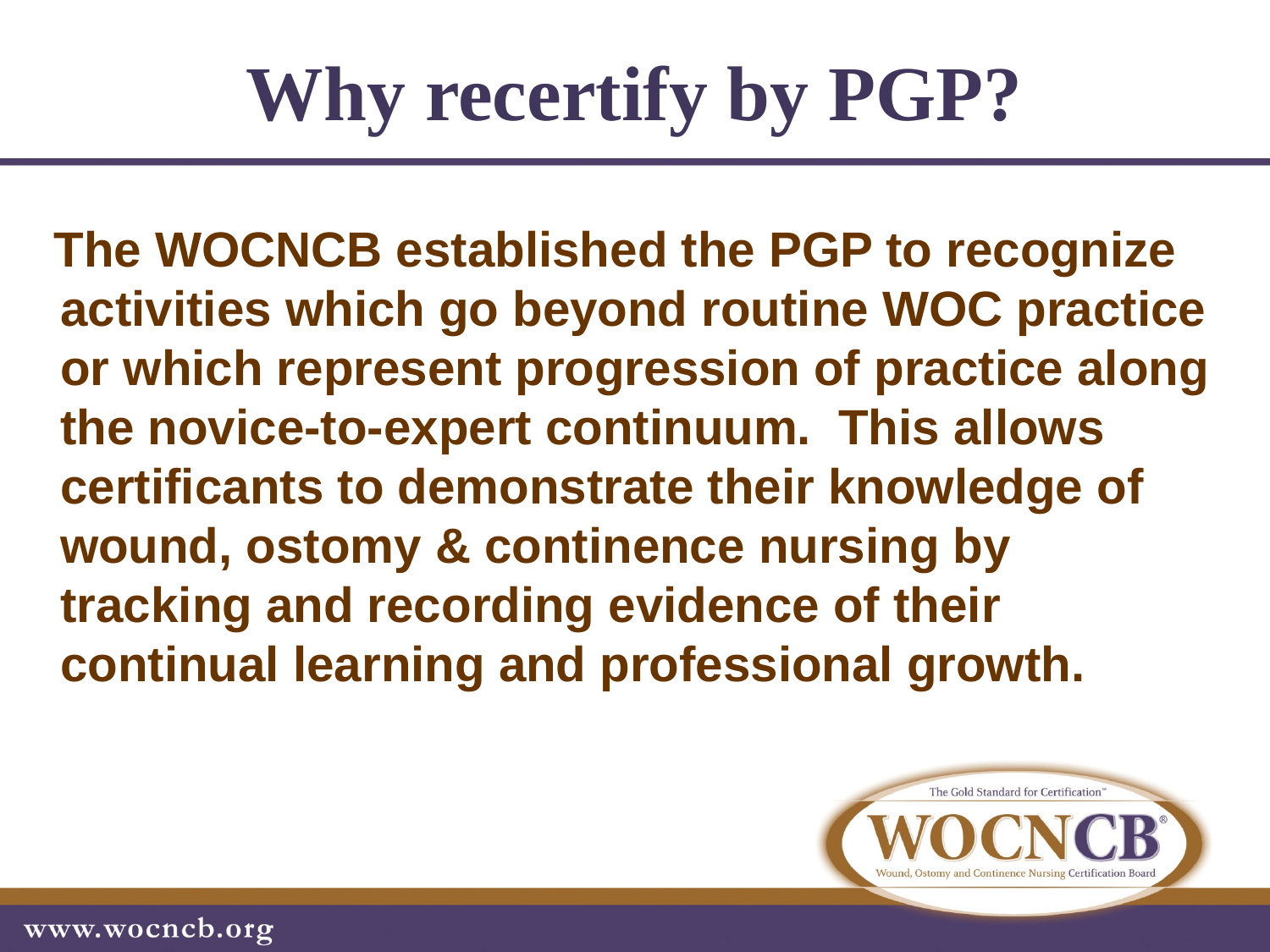

# Why recertify by PGP?
   The WOCNCB established the PGP to recognize activities which go beyond routine WOC practice or which represent progression of practice along the novice-to-expert continuum.  This allows certificants to demonstrate their knowledge of wound, ostomy & continence nursing by tracking and recording evidence of their continual learning and professional growth.